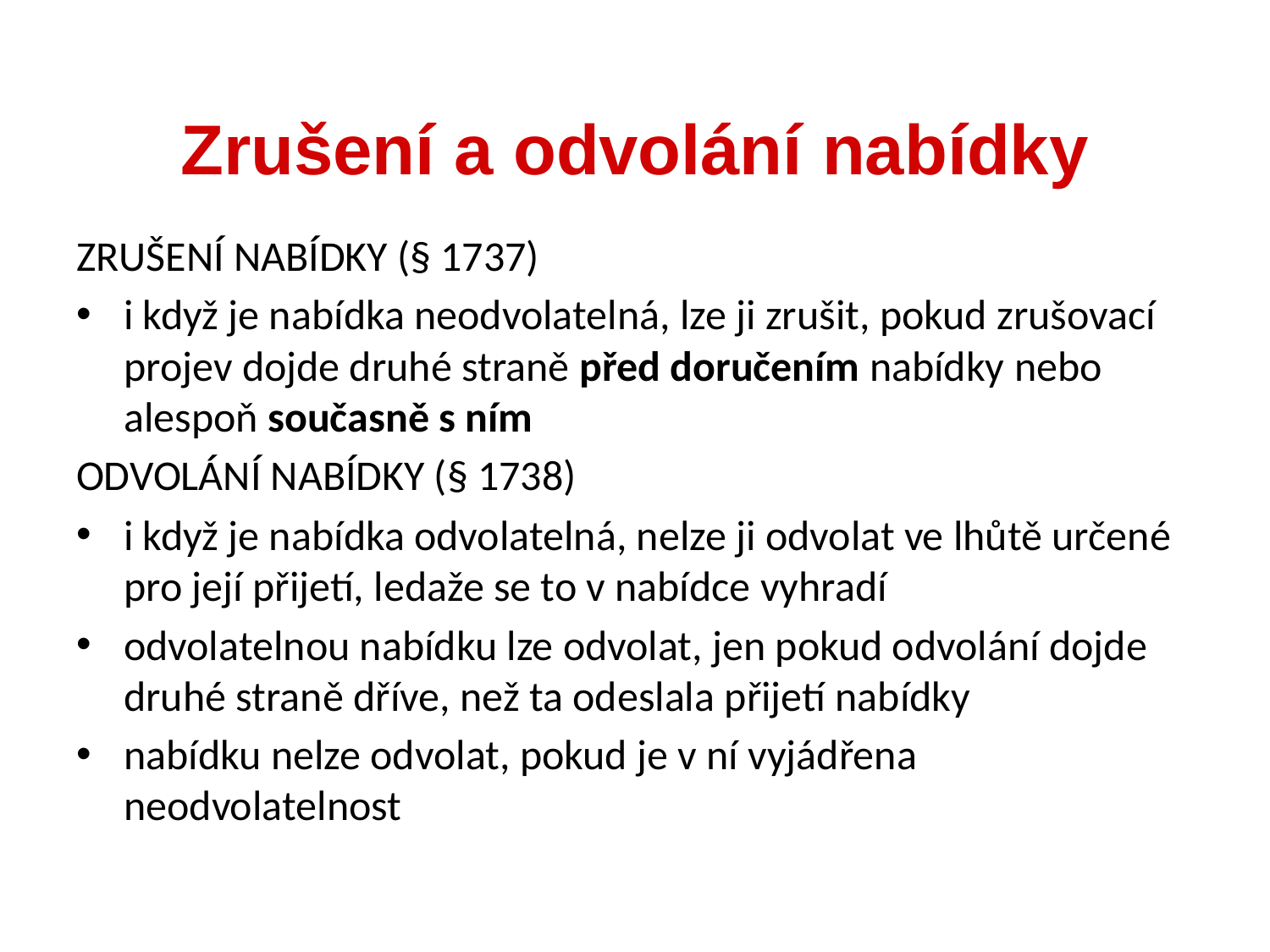

ZRUŠENÍ NABÍDKY (§ 1737)
i když je nabídka neodvolatelná, lze ji zrušit, pokud zrušovací projev dojde druhé straně před doručením nabídky nebo alespoň současně s ním
ODVOLÁNÍ NABÍDKY (§ 1738)
i když je nabídka odvolatelná, nelze ji odvolat ve lhůtě určené pro její přijetí, ledaže se to v nabídce vyhradí
odvolatelnou nabídku lze odvolat, jen pokud odvolání dojde druhé straně dříve, než ta odeslala přijetí nabídky
nabídku nelze odvolat, pokud je v ní vyjádřena neodvolatelnost

Zrušení a odvolání nabídky